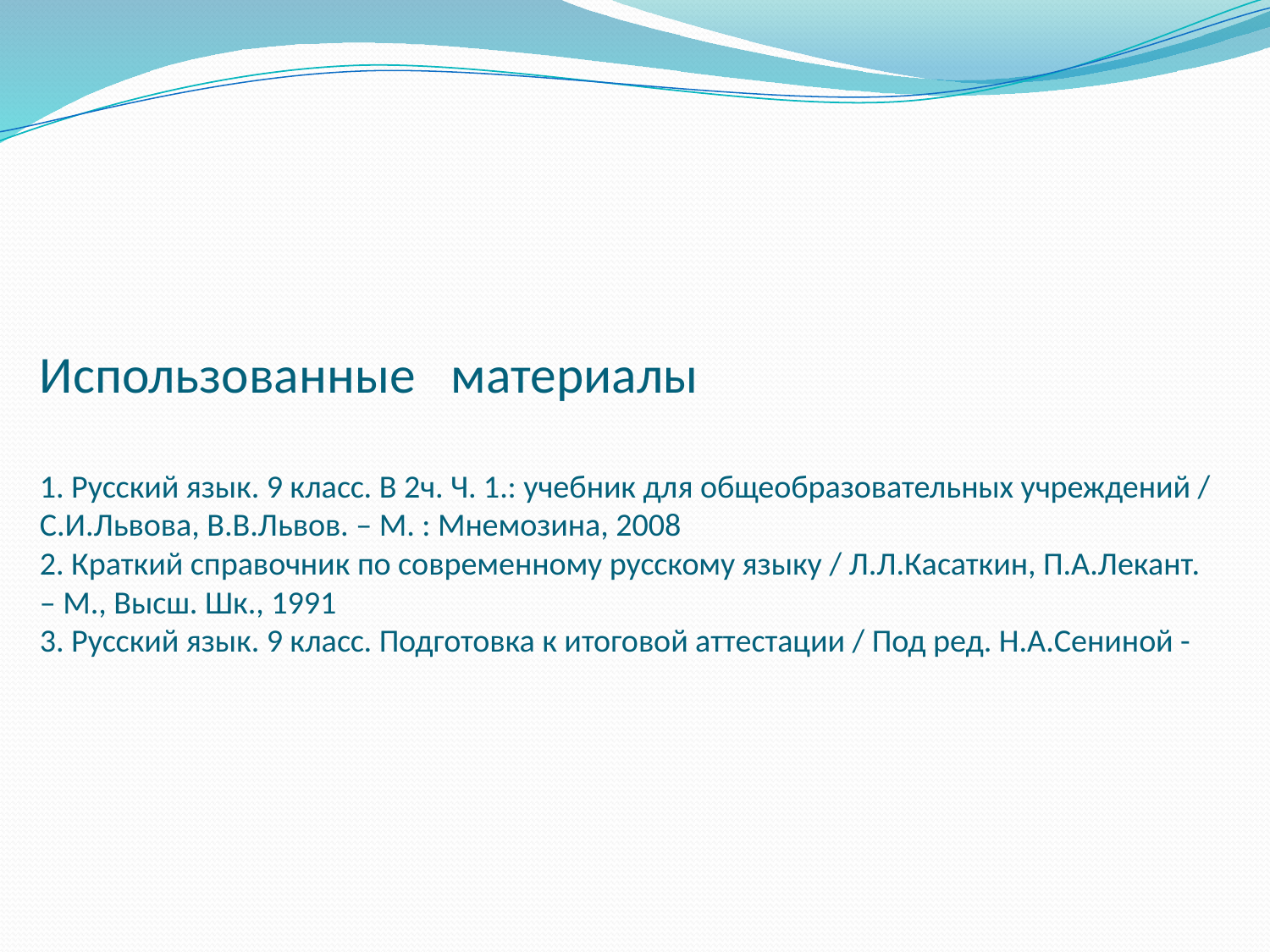

# Использованные   материалы 1. Русский язык. 9 класс. В 2ч. Ч. 1.: учебник для общеобразовательных учреждений / С.И.Львова, В.В.Львов. – М. : Мнемозина, 2008 2. Краткий справочник по современному русскому языку / Л.Л.Касаткин, П.А.Лекант. – М., Высш. Шк., 1991 3. Русский язык. 9 класс. Подготовка к итоговой аттестации / Под ред. Н.А.Сениной -